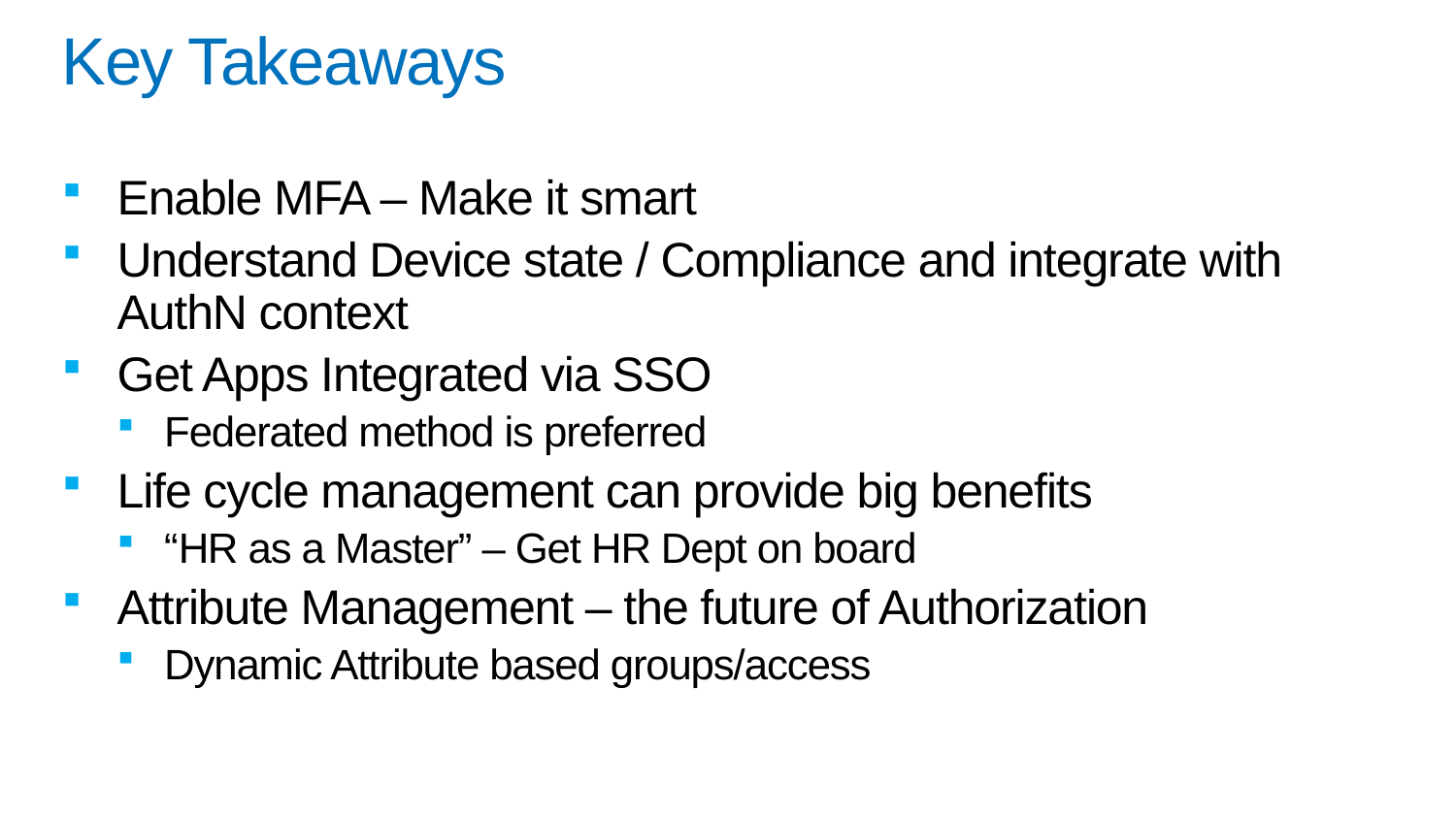

# Key Takeaways
Enable MFA – Make it smart
Understand Device state / Compliance and integrate with AuthN context
Get Apps Integrated via SSO
Federated method is preferred
Life cycle management can provide big benefits
“HR as a Master” – Get HR Dept on board
Attribute Management – the future of Authorization
Dynamic Attribute based groups/access